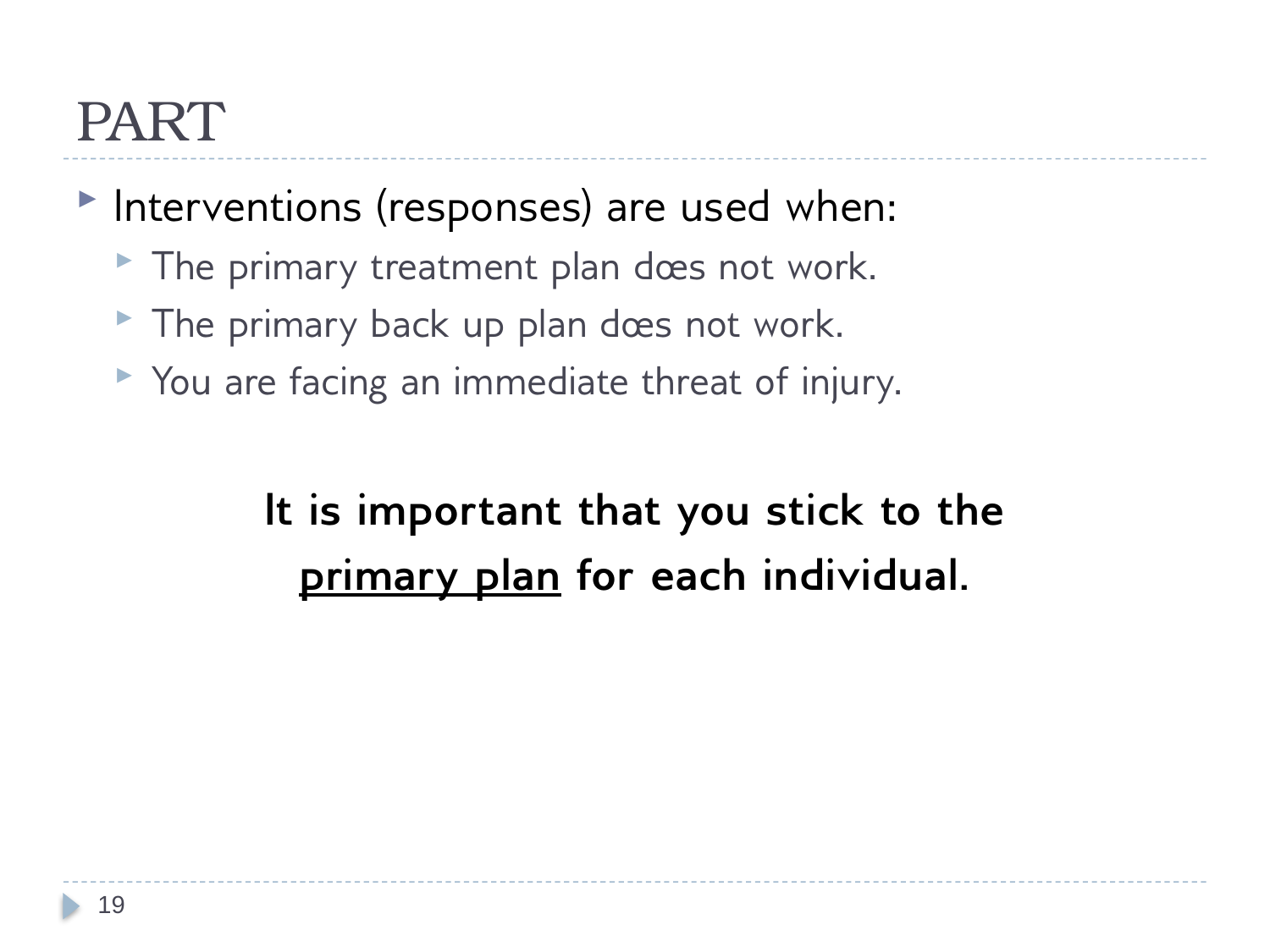

# PART
Interventions (responses) are used when:
The primary treatment plan does not work.
The primary back up plan does not work.
You are facing an immediate threat of injury.

It is important that you stick to the
primary plan for each individual.

19